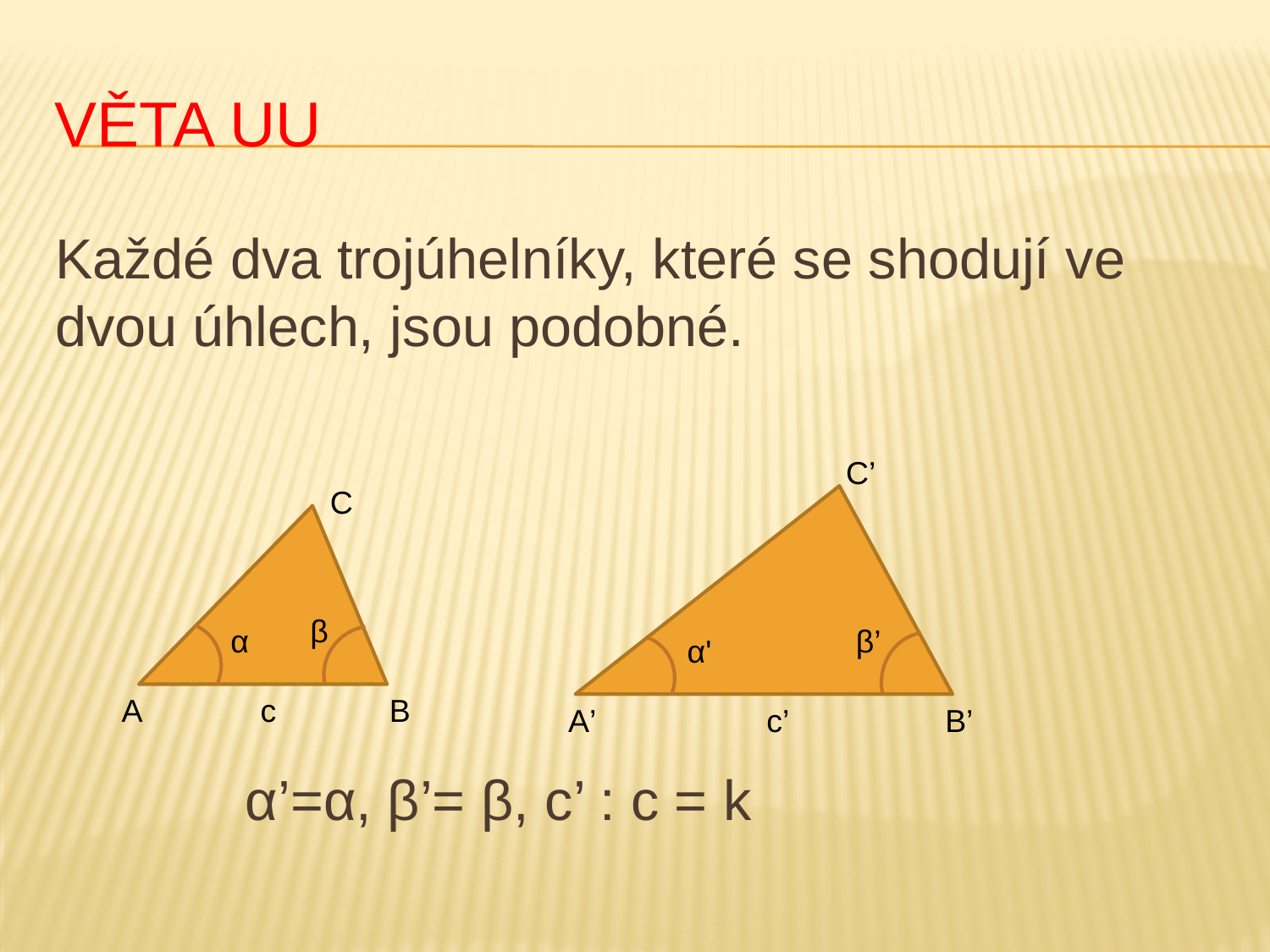

# VĚTA UU
Každé dva trojúhelníky, které se shodují ve dvou úhlech, jsou podobné.

		 α’=α, β’= β, c’ : c = k

C’
C

β
α
β’

α'

A
c
B
A’
c’
B’